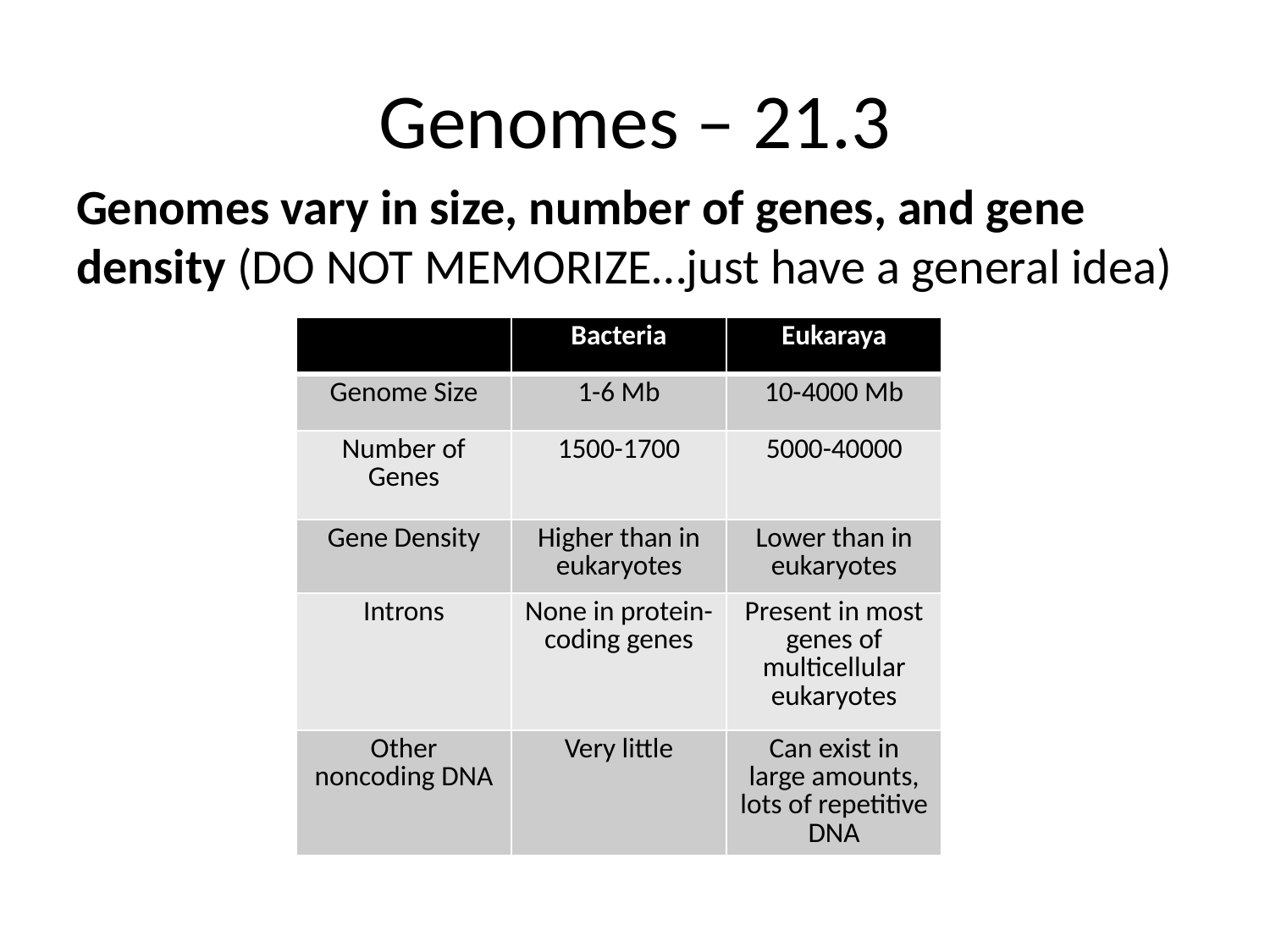

# Genomes – 21.3
Genomes vary in size, number of genes, and gene density (DO NOT MEMORIZE…just have a general idea)

|  | Bacteria | Eukaraya |
| --- | --- | --- |
| Genome Size | 1-6 Mb | 10-4000 Mb |
| Number of Genes | 1500-1700 | 5000-40000 |
| Gene Density | Higher than in eukaryotes | Lower than in eukaryotes |
| Introns | None in protein-coding genes | Present in most genes of multicellular eukaryotes |
| Other noncoding DNA | Very little | Can exist in large amounts, lots of repetitive DNA |